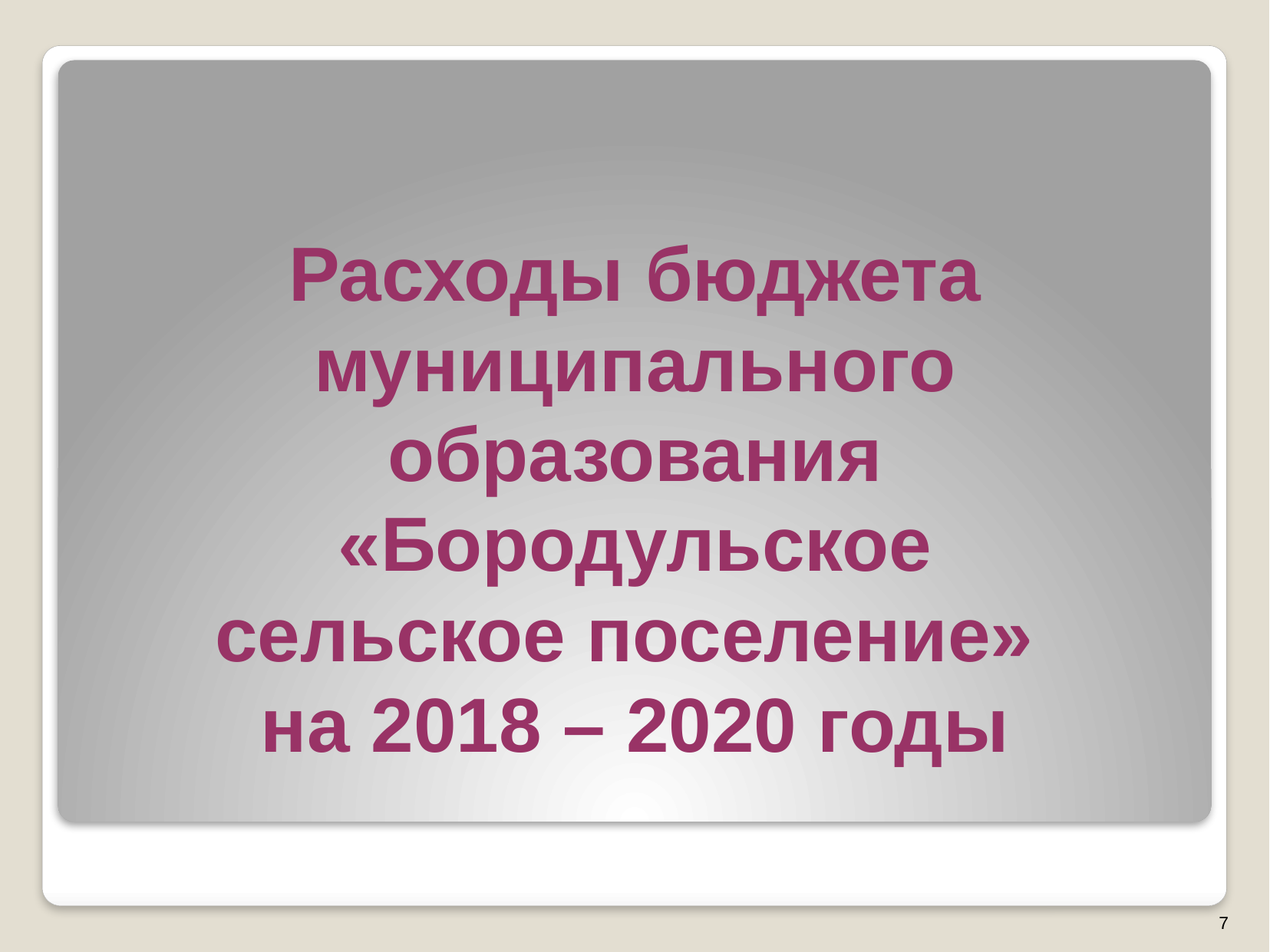

Расходы бюджета муниципального образования «Бородульское сельское поселение»
на 2018 – 2020 годы
7